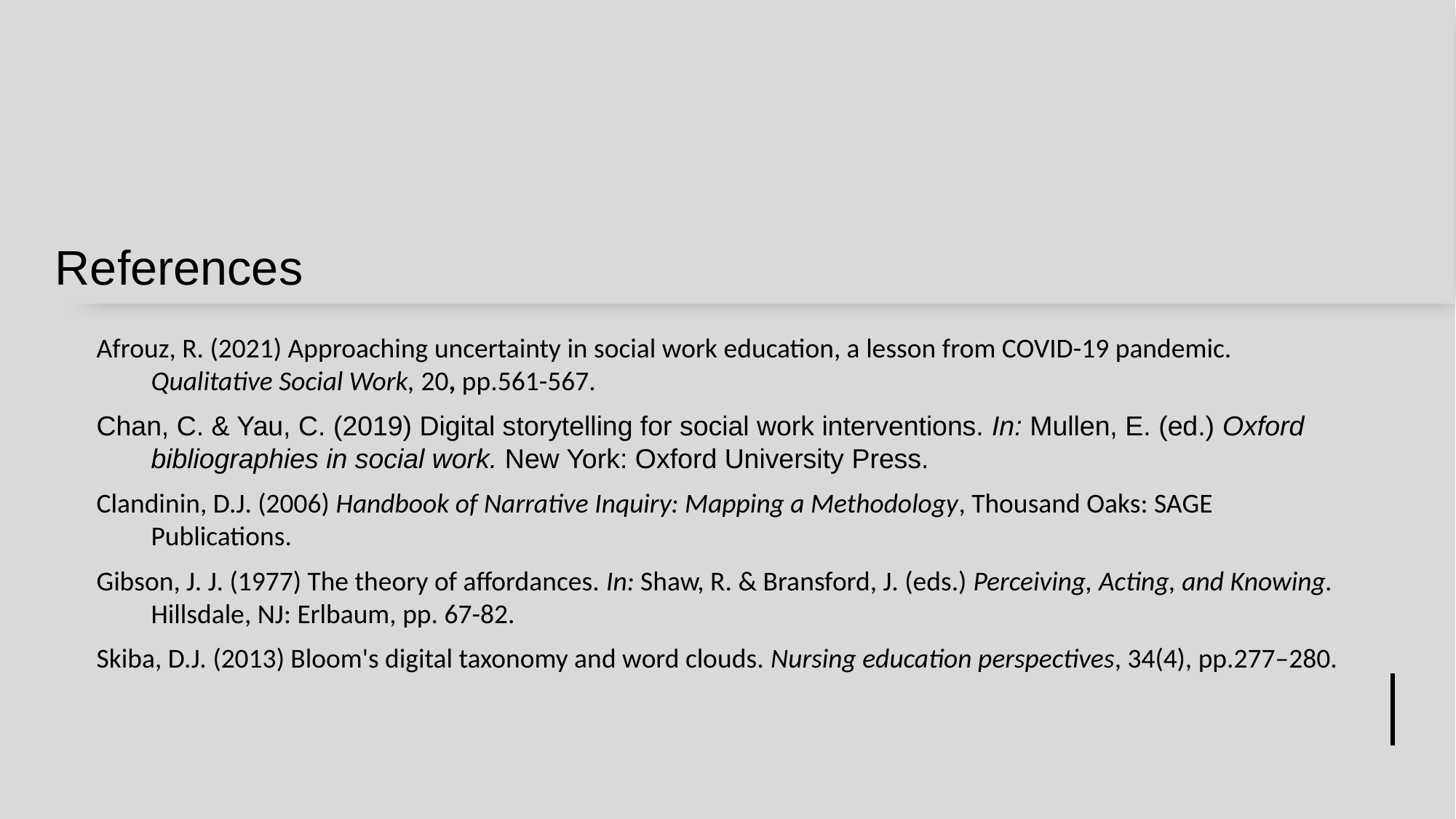

# References
Afrouz, R. (2021) Approaching uncertainty in social work education, a lesson from COVID-19 pandemic. Qualitative Social Work, 20, pp.561-567.
Chan, C. & Yau, C. (2019) Digital storytelling for social work interventions. In: Mullen, E. (ed.) Oxford bibliographies in social work. New York: Oxford University Press.
Clandinin, D.J. (2006) Handbook of Narrative Inquiry: Mapping a Methodology, Thousand Oaks: SAGE Publications.
Gibson, J. J. (1977) The theory of affordances. In: Shaw, R. & Bransford, J. (eds.) Perceiving, Acting, and Knowing. Hillsdale, NJ: Erlbaum, pp. 67-82.
Skiba, D.J. (2013) Bloom's digital taxonomy and word clouds. Nursing education perspectives, 34(4), pp.277–280.